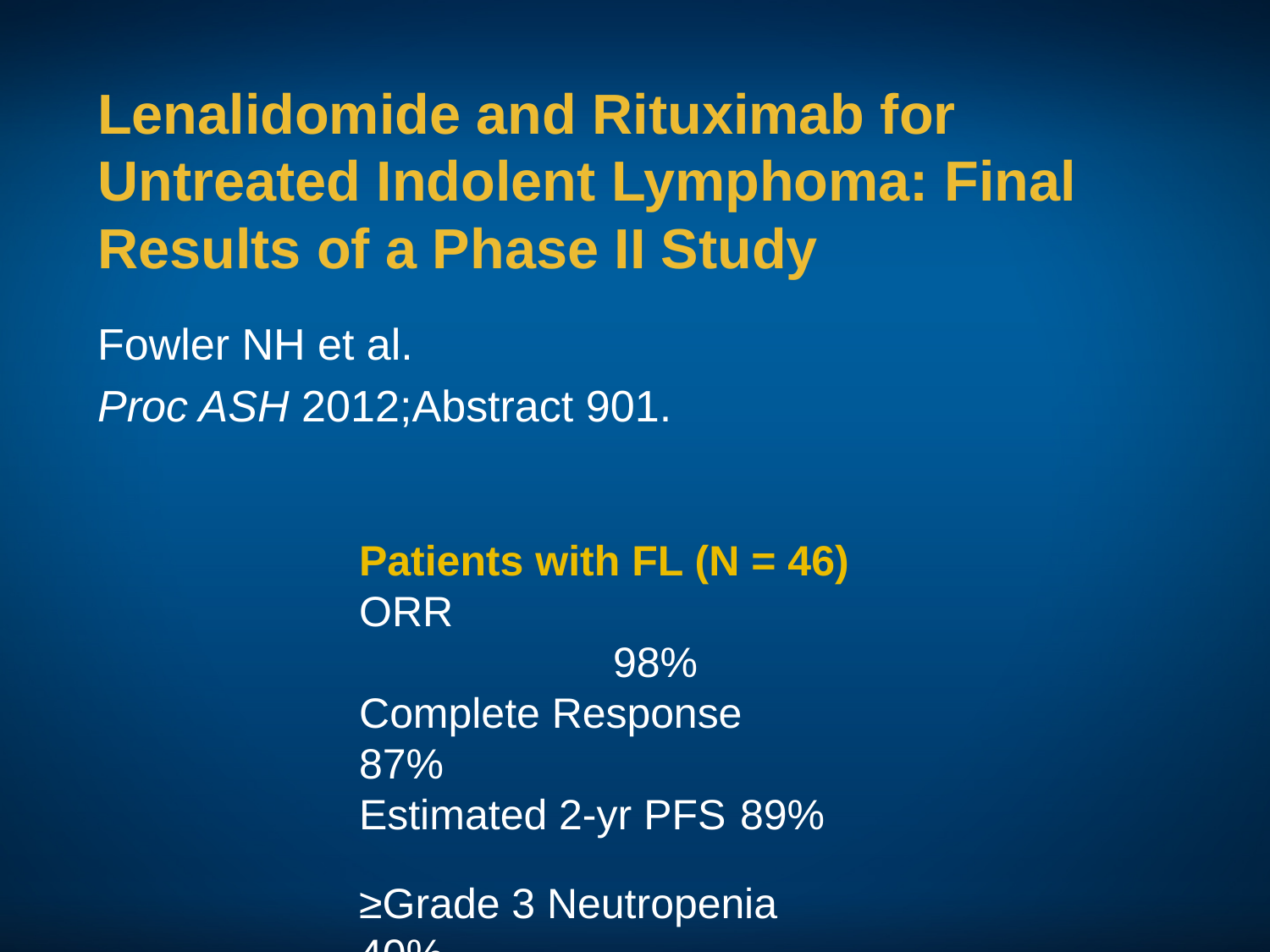

# Lenalidomide and Rituximab for Untreated Indolent Lymphoma: Final Results of a Phase II Study
Fowler NH et al.
Proc ASH 2012;Abstract 901.
Patients with FL (N = 46)
ORR						98%
Complete Response	87%
Estimated 2-yr PFS	89%

≥Grade 3 Neutropenia	40%